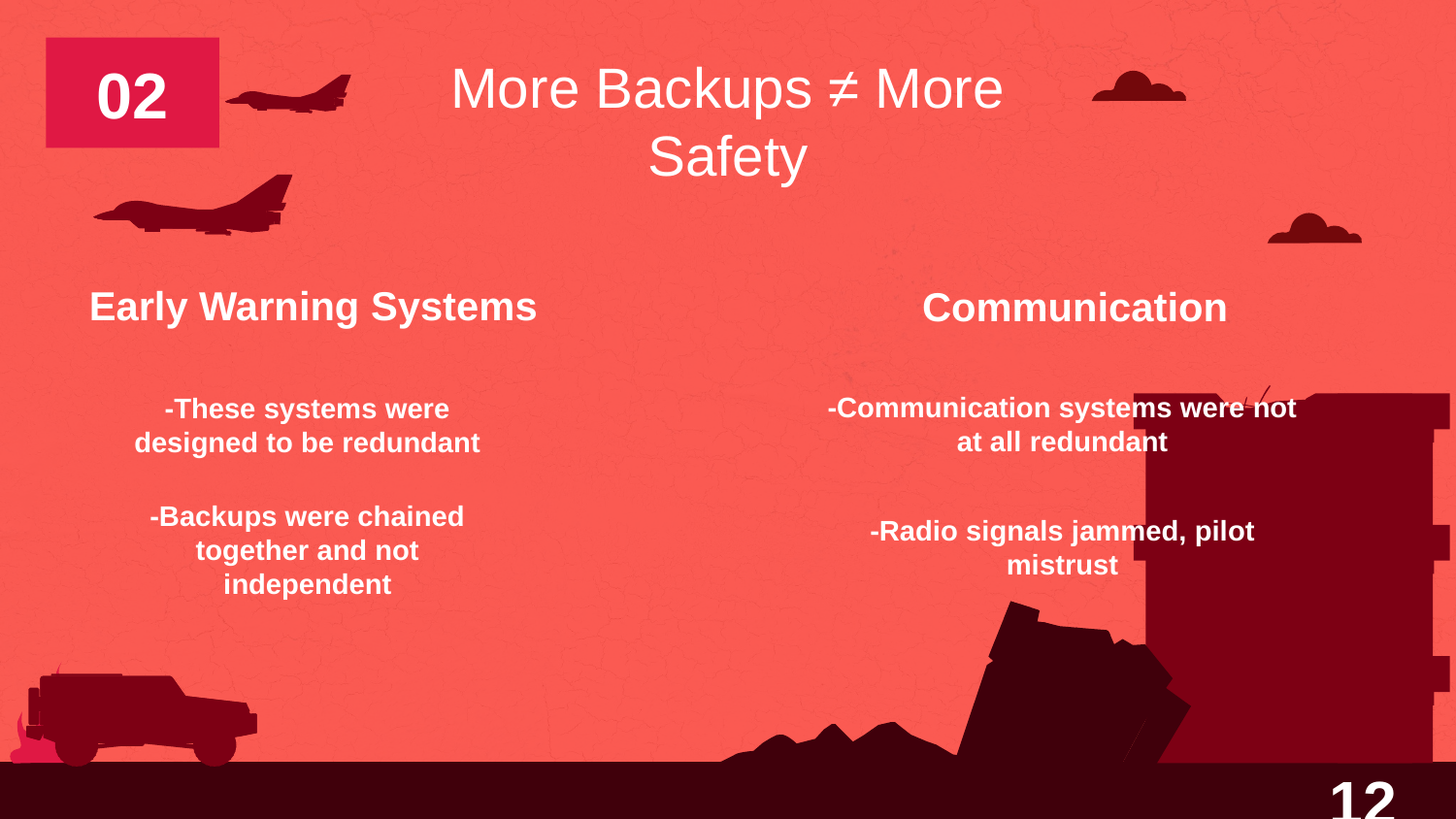

# More Backups ≠ More Safety
02
Communication
Early Warning Systems
-Communication systems were not at all redundant
-These systems were designed to be redundant

-Radio signals jammed, pilot mistrust
-Backups were chained together and not independent

12